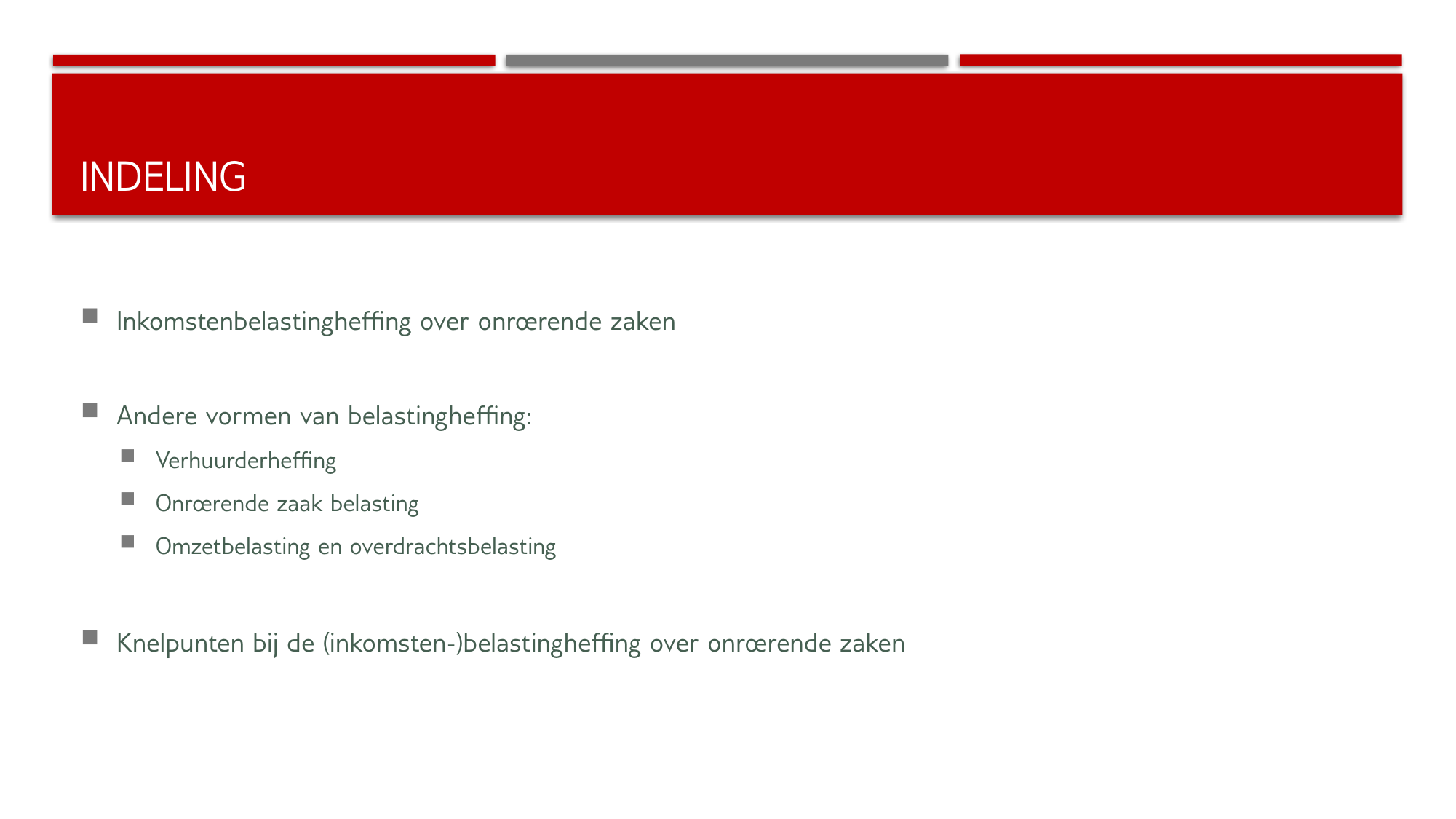

# Indeling
Inkomstenbelastingheffing over onroerende zaken

Andere vormen van belastingheffing:
Verhuurderheffing
Onroerende zaak belasting
Omzetbelasting en overdrachtsbelasting

Knelpunten bij de (inkomsten-)belastingheffing over onroerende zaken